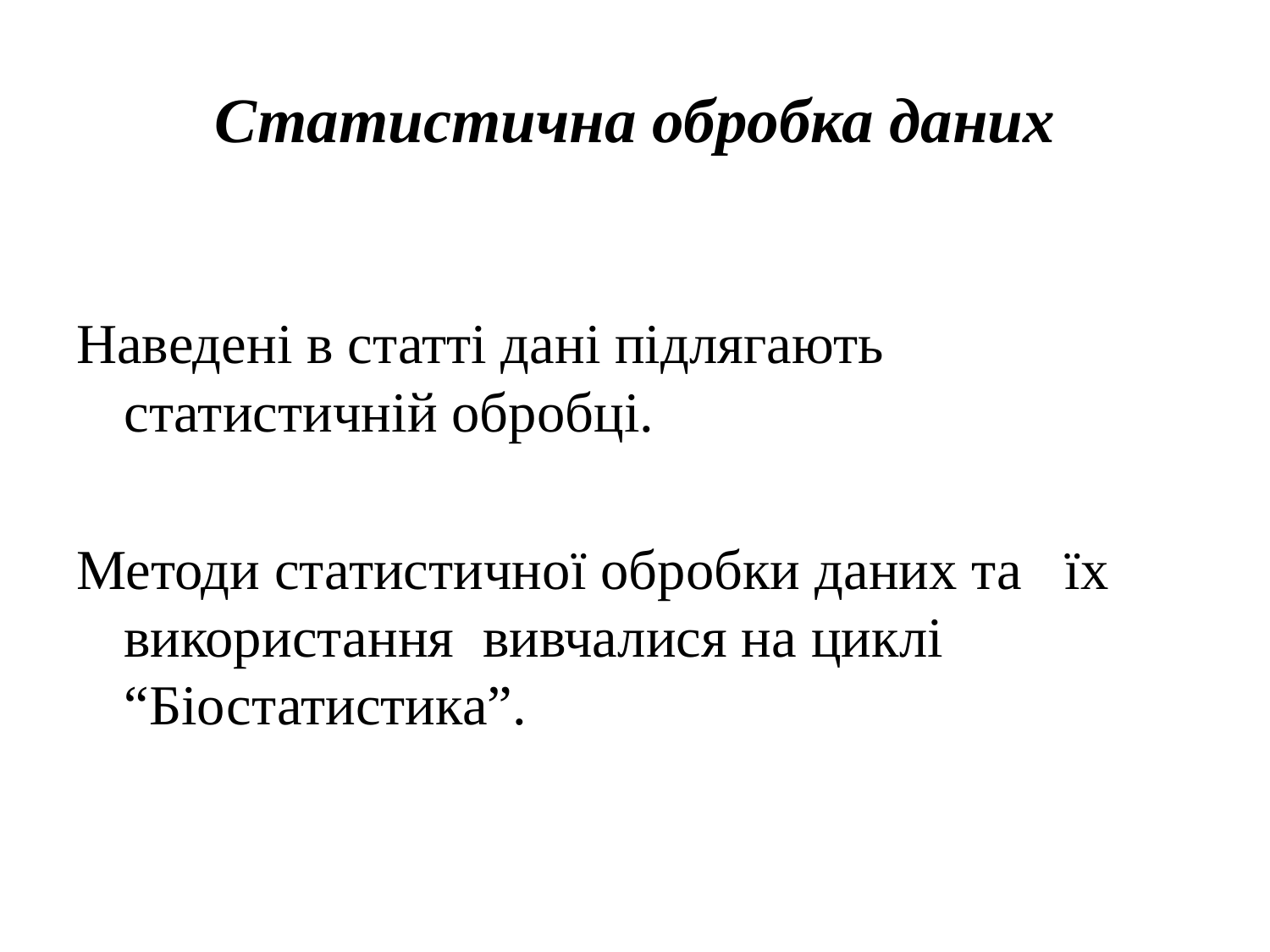

# Статистична обробка даних

Наведені в статті дані підлягають статистичній обробці.

Методи статистичної обробки даних та   їх використання  вивчалися на циклі “Біостатистика”.